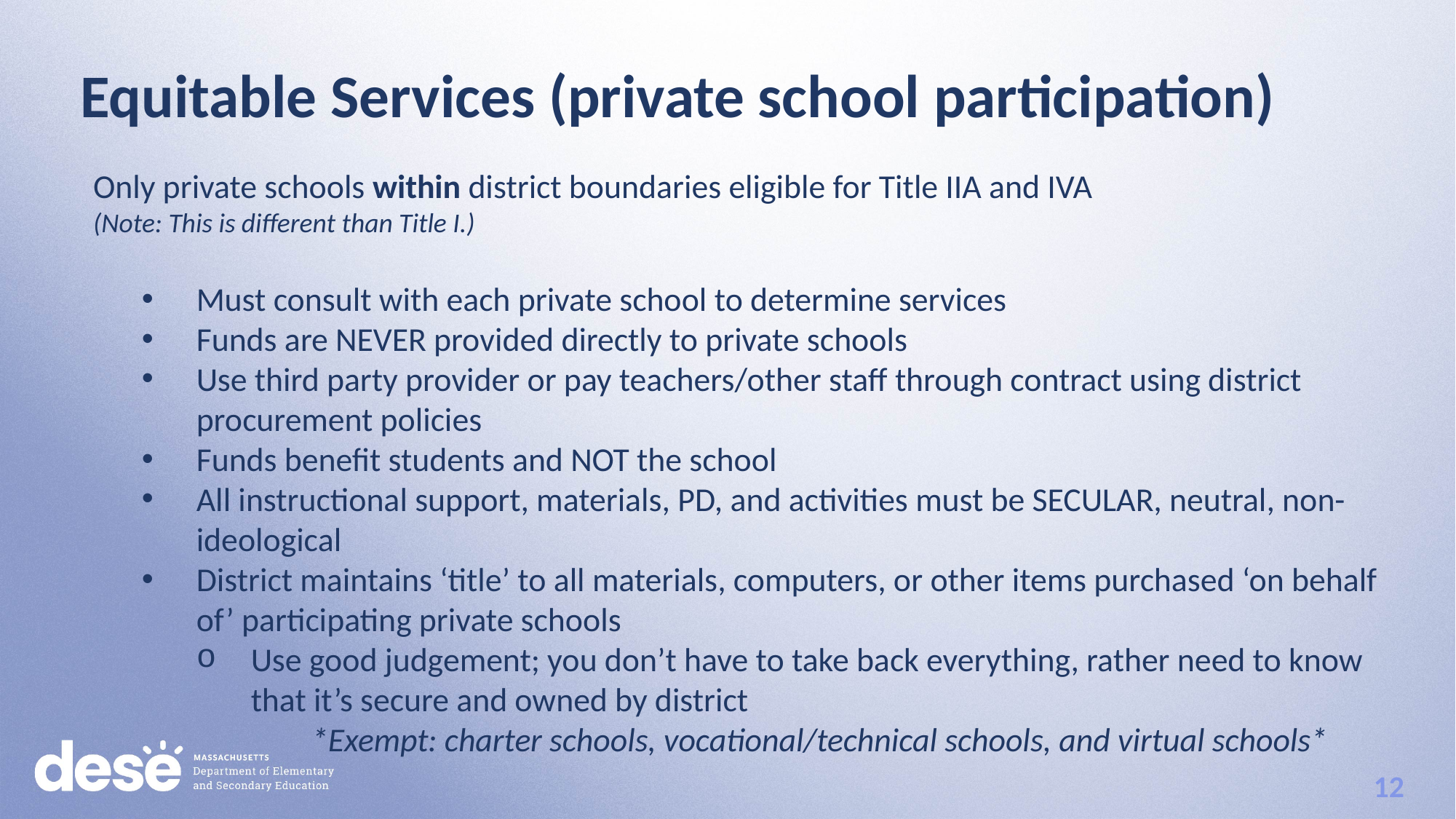

Equitable Services (private school participation)
Only private schools within district boundaries eligible for Title IIA and IVA
(Note: This is different than Title I.)

Must consult with each private school to determine services
Funds are NEVER provided directly to private schools
Use third party provider or pay teachers/other staff through contract using district procurement policies
Funds benefit students and NOT the school
All instructional support, materials, PD, and activities must be SECULAR, neutral, non-ideological
District maintains ‘title’ to all materials, computers, or other items purchased ‘on behalf of’ participating private schools
Use good judgement; you don’t have to take back everything, rather need to know that it’s secure and owned by district
		*Exempt: charter schools, vocational/technical schools, and virtual schools*